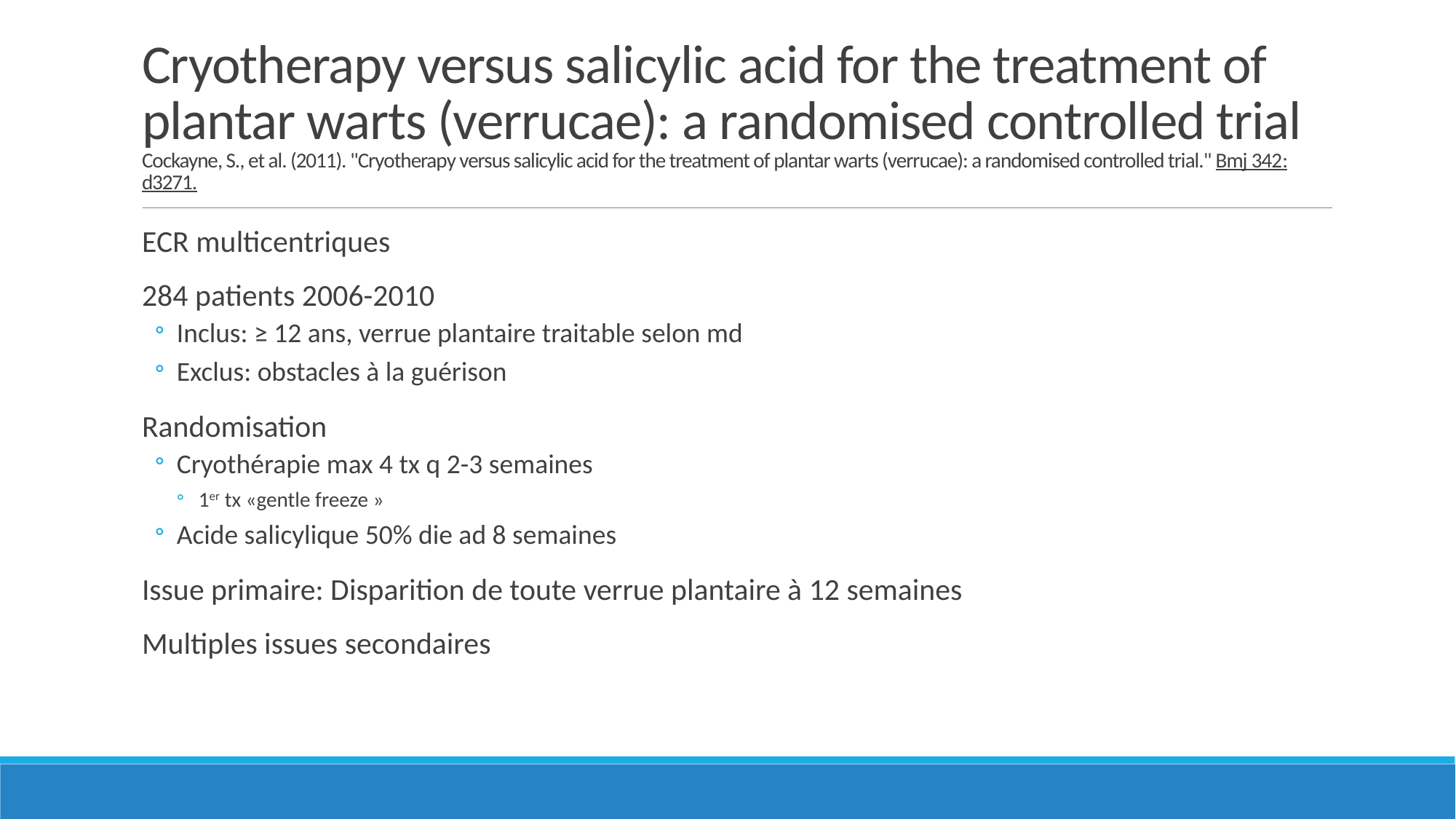

# Cryotherapy versus salicylic acid for the treatment of plantar warts (verrucae): a randomised controlled trial Cockayne, S., et al. (2011). "Cryotherapy versus salicylic acid for the treatment of plantar warts (verrucae): a randomised controlled trial." Bmj 342: d3271.
ECR multicentriques
284 patients 2006-2010
Inclus: ≥ 12 ans, verrue plantaire traitable selon md
Exclus: obstacles à la guérison
Randomisation
Cryothérapie max 4 tx q 2-3 semaines
1er tx «gentle freeze »
Acide salicylique 50% die ad 8 semaines
Issue primaire: Disparition de toute verrue plantaire à 12 semaines
Multiples issues secondaires